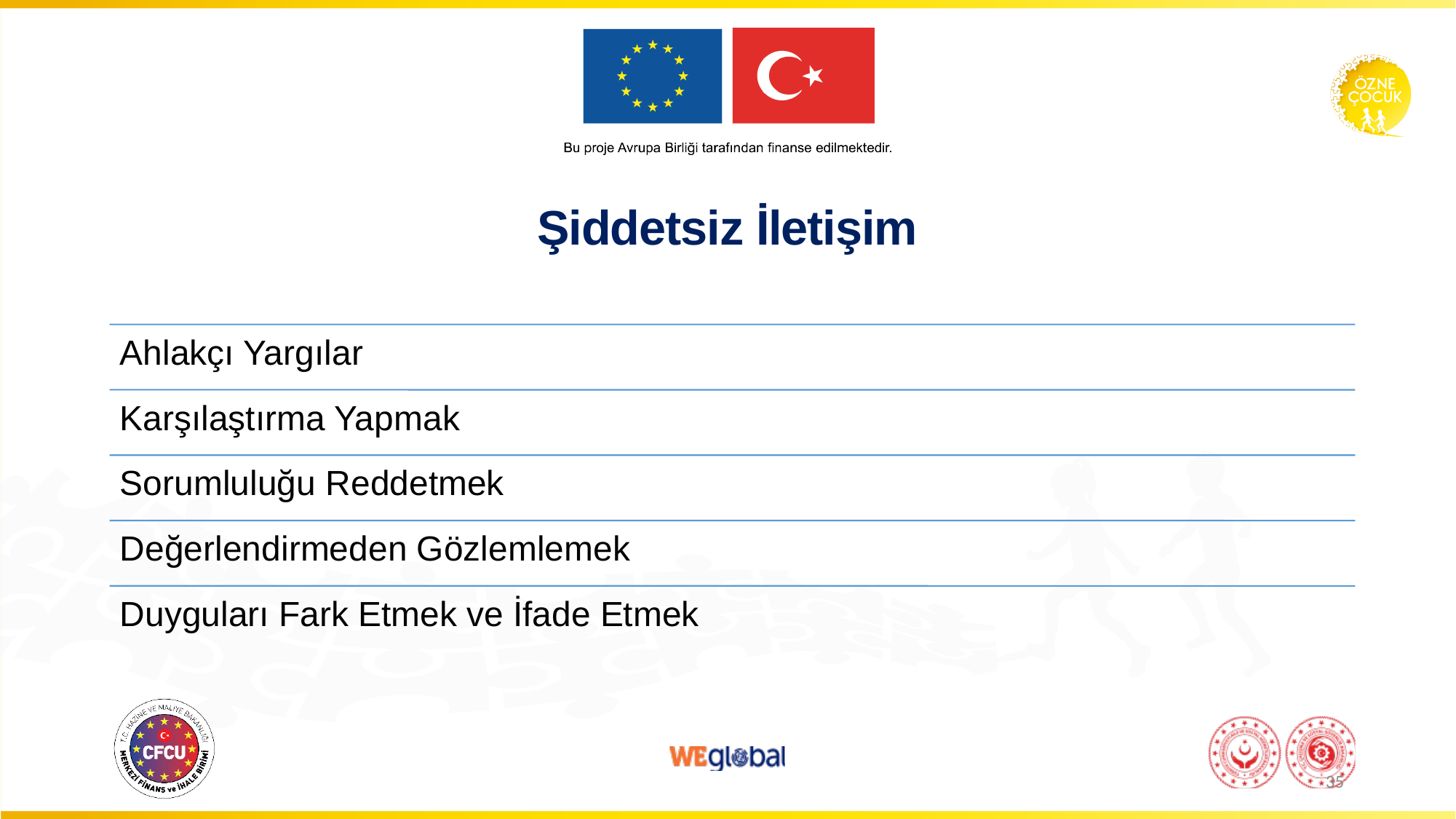

# Şiddetsiz İletişim
Ahlakçı Yargılar
Karşılaştırma Yapmak
Sorumluluğu Reddetmek
Değerlendirmeden Gözlemlemek
Duyguları Fark Etmek ve İfade Etmek
35